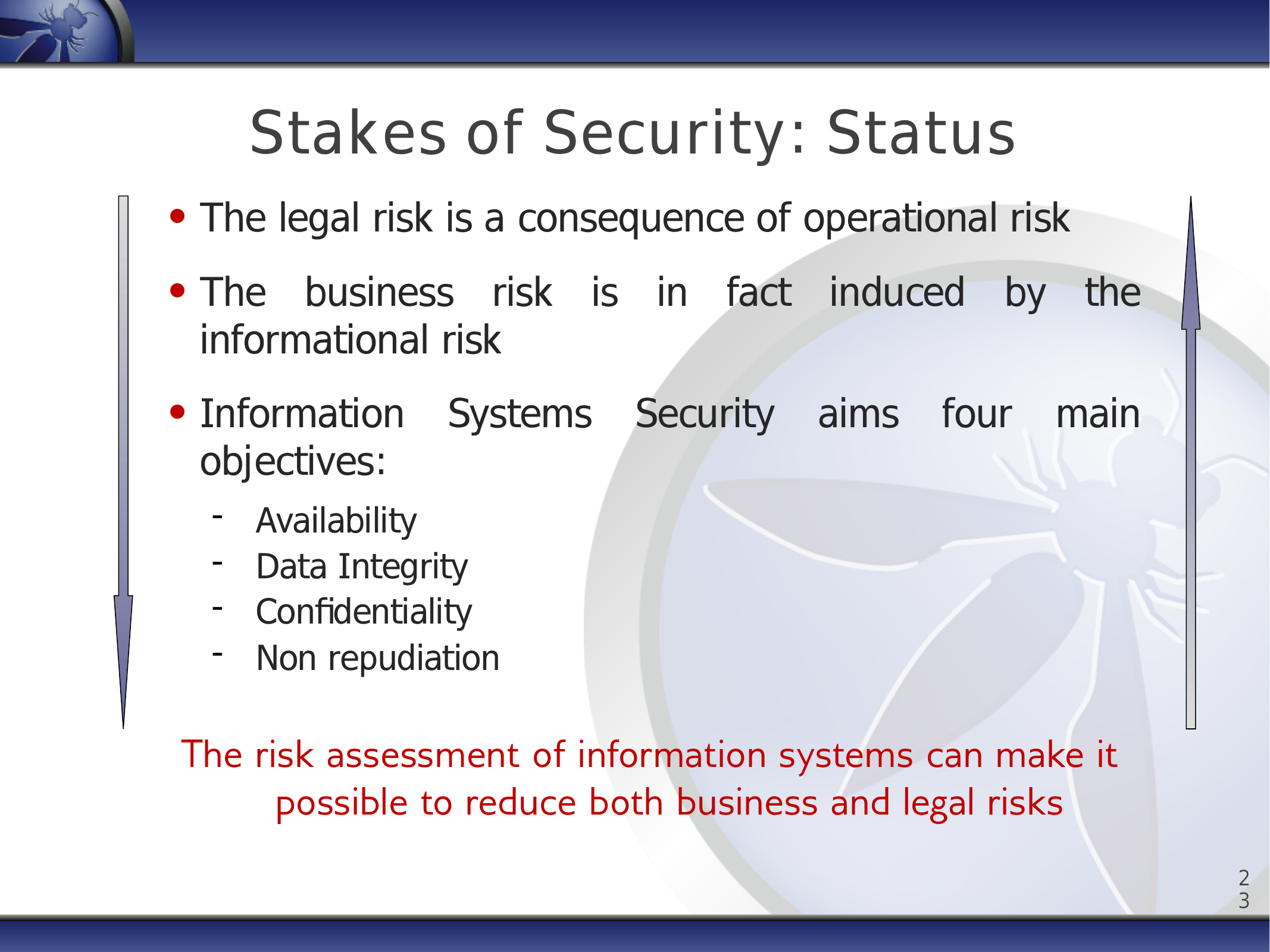

# Stakes of Security: Status
The legal risk is a consequence of operational risk
The business risk is in fact induced by the informational risk
Information Systems Security aims four main objectives:
Availability
Data Integrity
Confidentiality
Non repudiation

The risk assessment of information systems can make it possible to reduce both business and legal risks
23